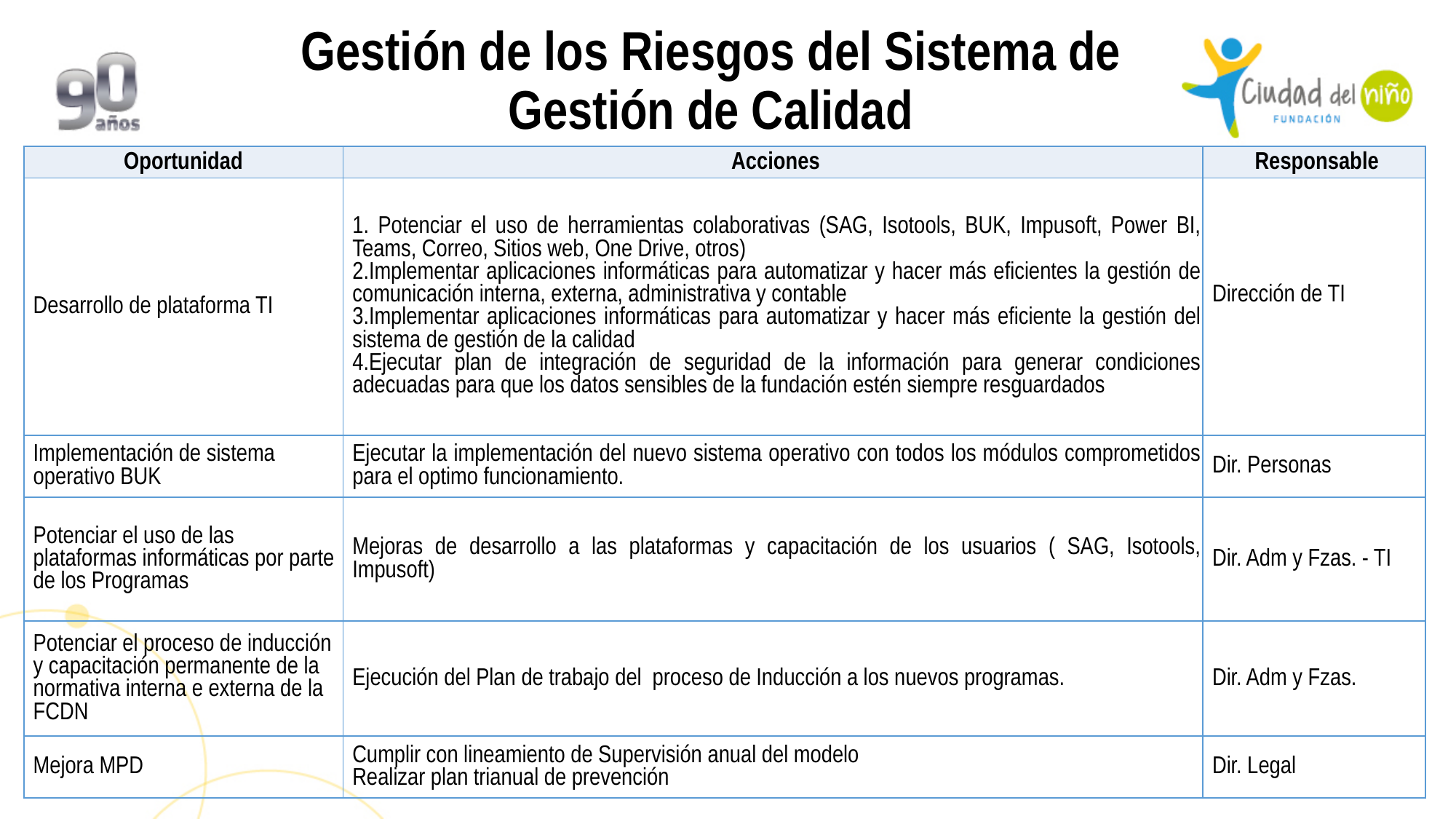

Gestión de los Riesgos del Sistema de Gestión de Calidad
| Oportunidad | Acciones | Responsable |
| --- | --- | --- |
| Desarrollo de plataforma TI | 1. Potenciar el uso de herramientas colaborativas (SAG, Isotools, BUK, Impusoft, Power BI, Teams, Correo, Sitios web, One Drive, otros) 2.Implementar aplicaciones informáticas para automatizar y hacer más eficientes la gestión de comunicación interna, externa, administrativa y contable 3.Implementar aplicaciones informáticas para automatizar y hacer más eficiente la gestión del sistema de gestión de la calidad 4.Ejecutar plan de integración de seguridad de la información para generar condiciones adecuadas para que los datos sensibles de la fundación estén siempre resguardados | Dirección de TI |
| Implementación de sistema operativo BUK | Ejecutar la implementación del nuevo sistema operativo con todos los módulos comprometidos para el optimo funcionamiento. | Dir. Personas |
| Potenciar el uso de las plataformas informáticas por parte de los Programas | Mejoras de desarrollo a las plataformas y capacitación de los usuarios ( SAG, Isotools, Impusoft) | Dir. Adm y Fzas. - TI |
| Potenciar el proceso de inducción y capacitación permanente de la normativa interna e externa de la FCDN | Ejecución del Plan de trabajo del proceso de Inducción a los nuevos programas. | Dir. Adm y Fzas. |
| Mejora MPD | Cumplir con lineamiento de Supervisión anual del modelo Realizar plan trianual de prevención | Dir. Legal |